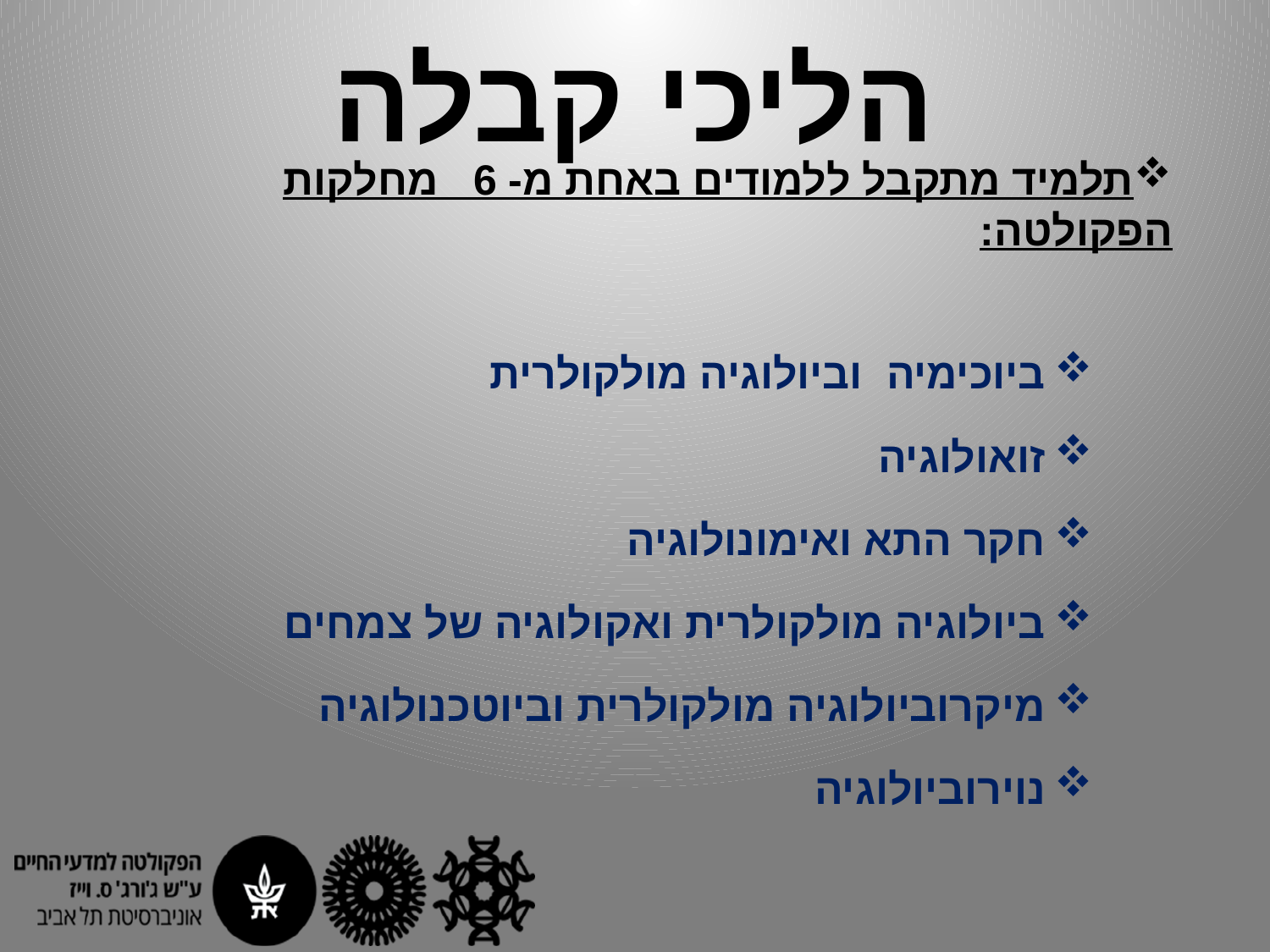

# הליכי קבלה
תלמיד מתקבל ללמודים באחת מ- 6   מחלקות הפקולטה:
ביוכימיה  וביולוגיה מולקולרית
זואולוגיה
חקר התא ואימונולוגיה
ביולוגיה מולקולרית ואקולוגיה של צמחים
מיקרוביולוגיה מולקולרית וביוטכנולוגיה
נוירוביולוגיה